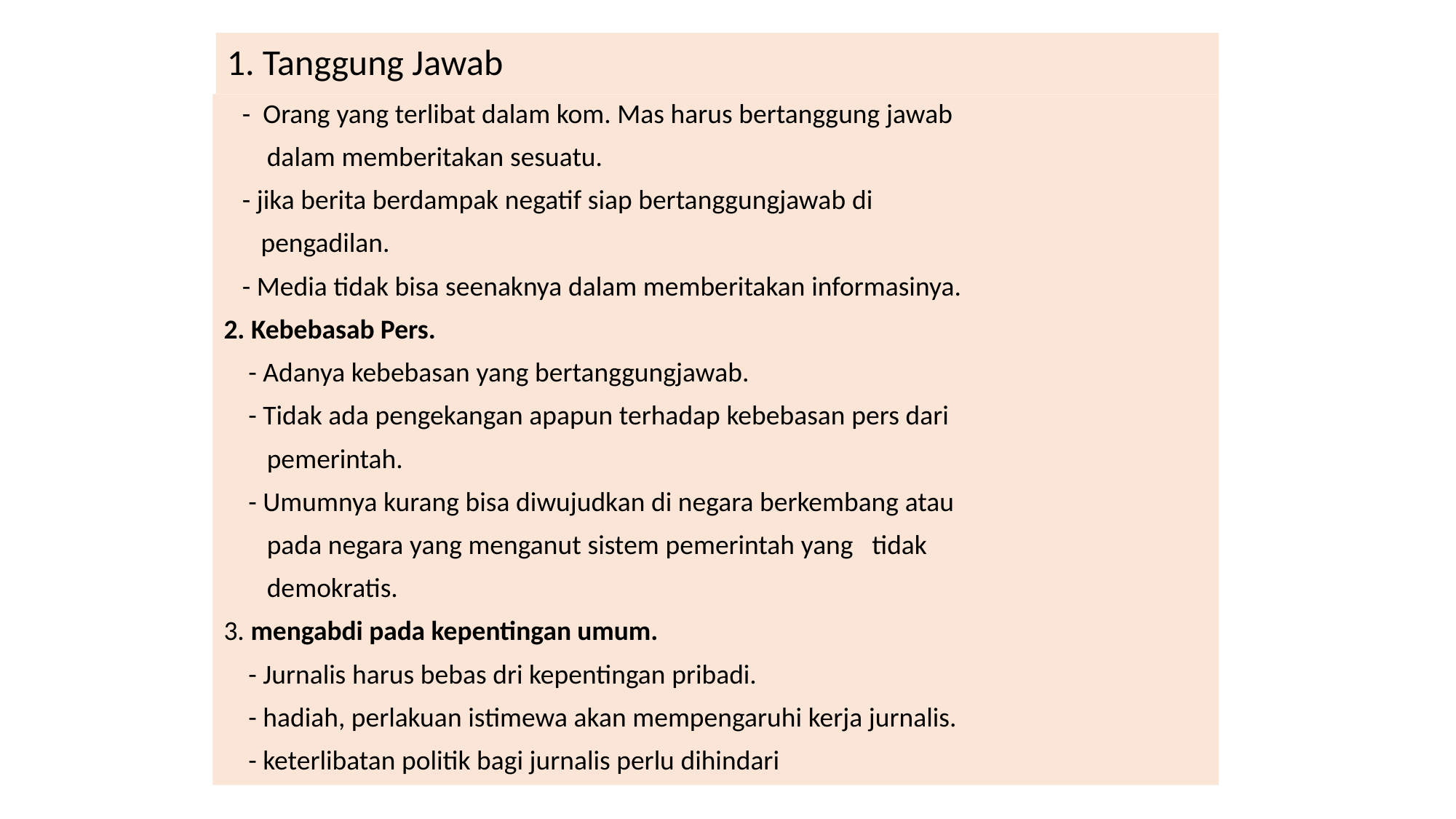

# 1. Tanggung Jawab
   -  Orang yang terlibat dalam kom. Mas harus bertanggung jawab
       dalam memberitakan sesuatu.
   - jika berita berdampak negatif siap bertanggungjawab di
      pengadilan.
   - Media tidak bisa seenaknya dalam memberitakan informasinya.
2. Kebebasab Pers.
    - Adanya kebebasan yang bertanggungjawab.
    - Tidak ada pengekangan apapun terhadap kebebasan pers dari
       pemerintah.
    - Umumnya kurang bisa diwujudkan di negara berkembang atau
       pada negara yang menganut sistem pemerintah yang   tidak
       demokratis.
3. mengabdi pada kepentingan umum.
    - Jurnalis harus bebas dri kepentingan pribadi.
    - hadiah, perlakuan istimewa akan mempengaruhi kerja jurnalis.
    - keterlibatan politik bagi jurnalis perlu dihindari